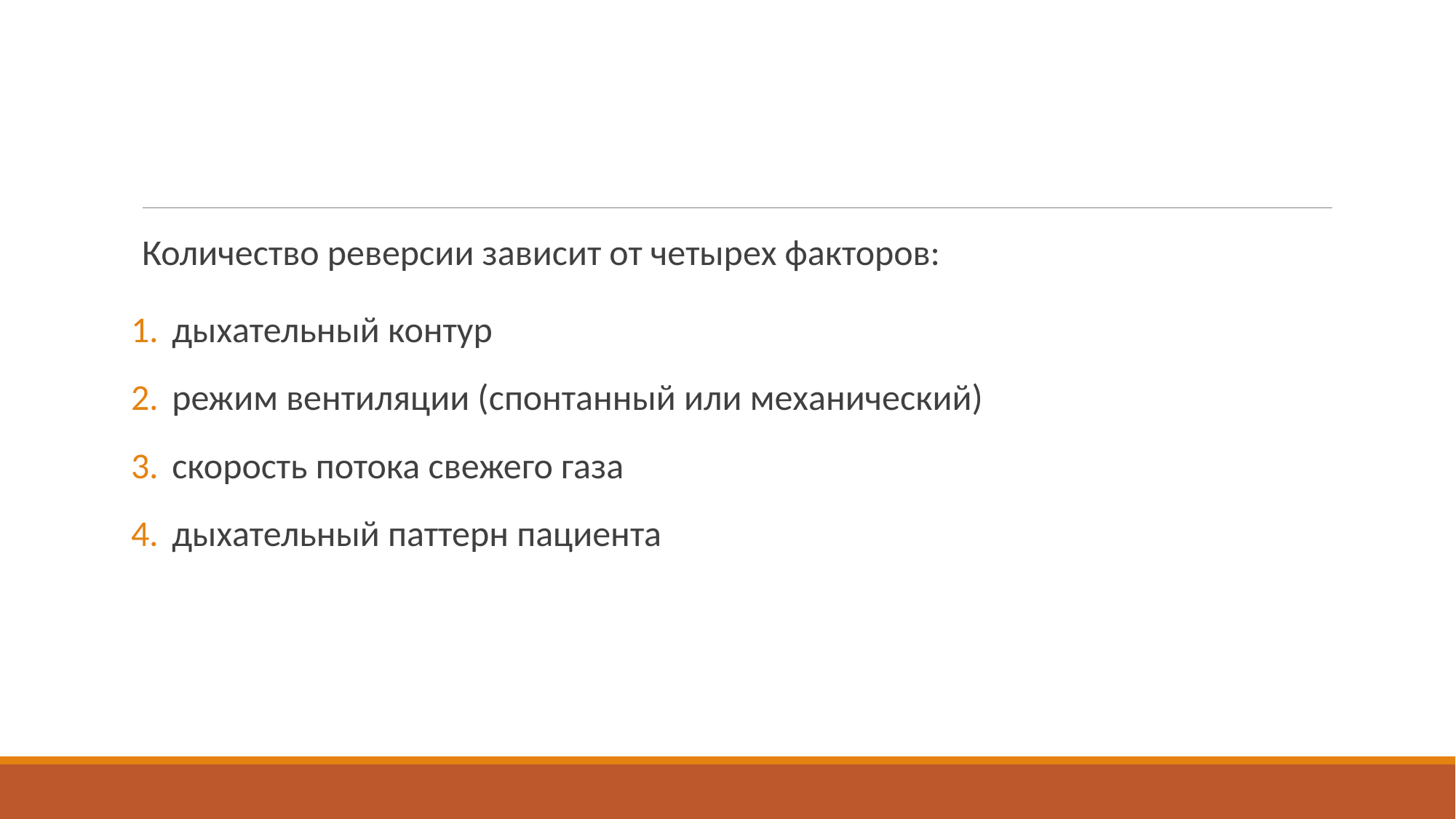

#
Количество реверсии зависит от четырех факторов:
дыхательный контур
режим вентиляции (спонтанный или механический)
скорость потока свежего газа
дыхательный паттерн пациента